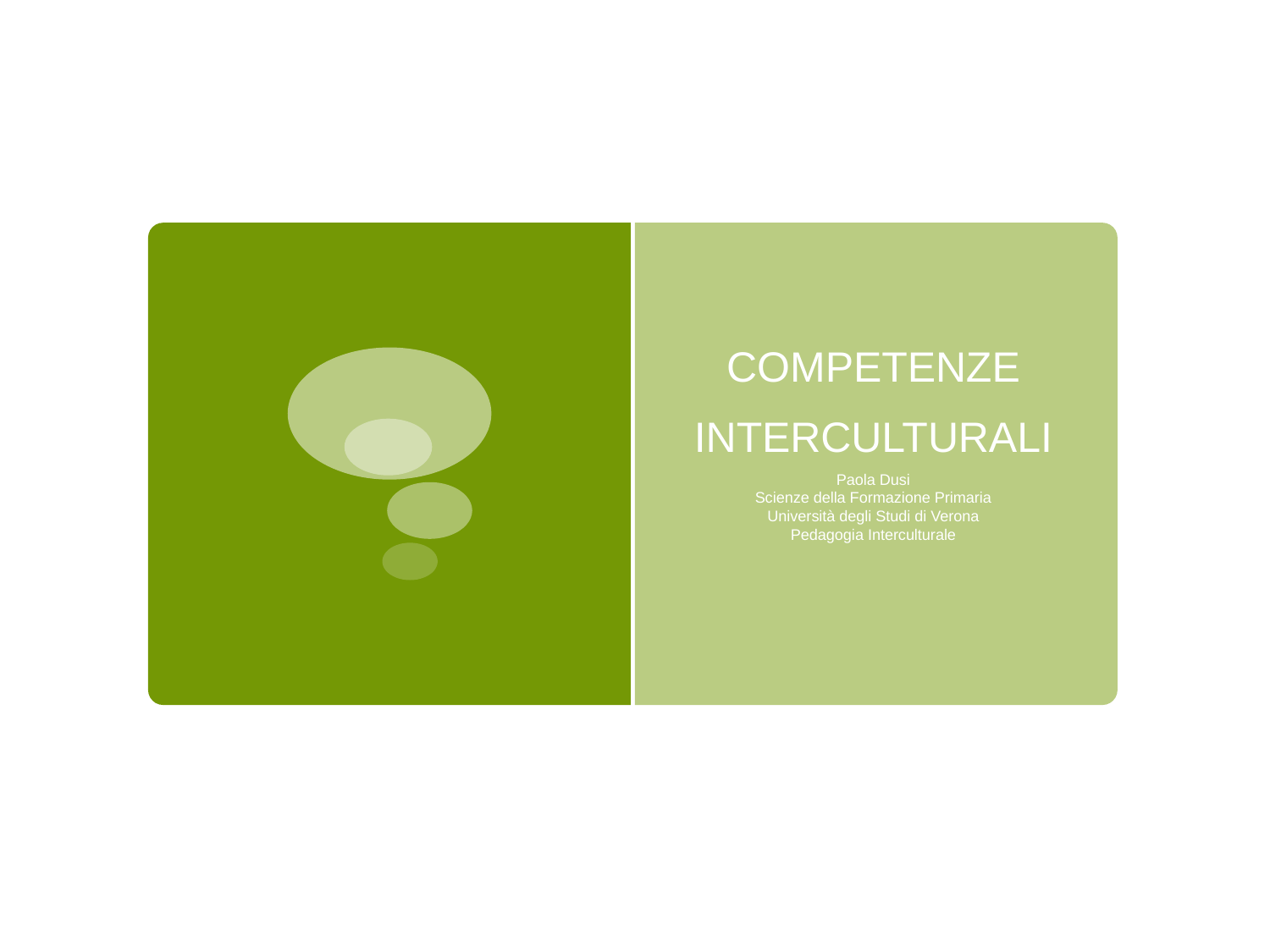

# COMPETENZE INTERCULTURALI
Paola Dusi
Scienze della Formazione Primaria
Università degli Studi di Verona
Pedagogia Interculturale